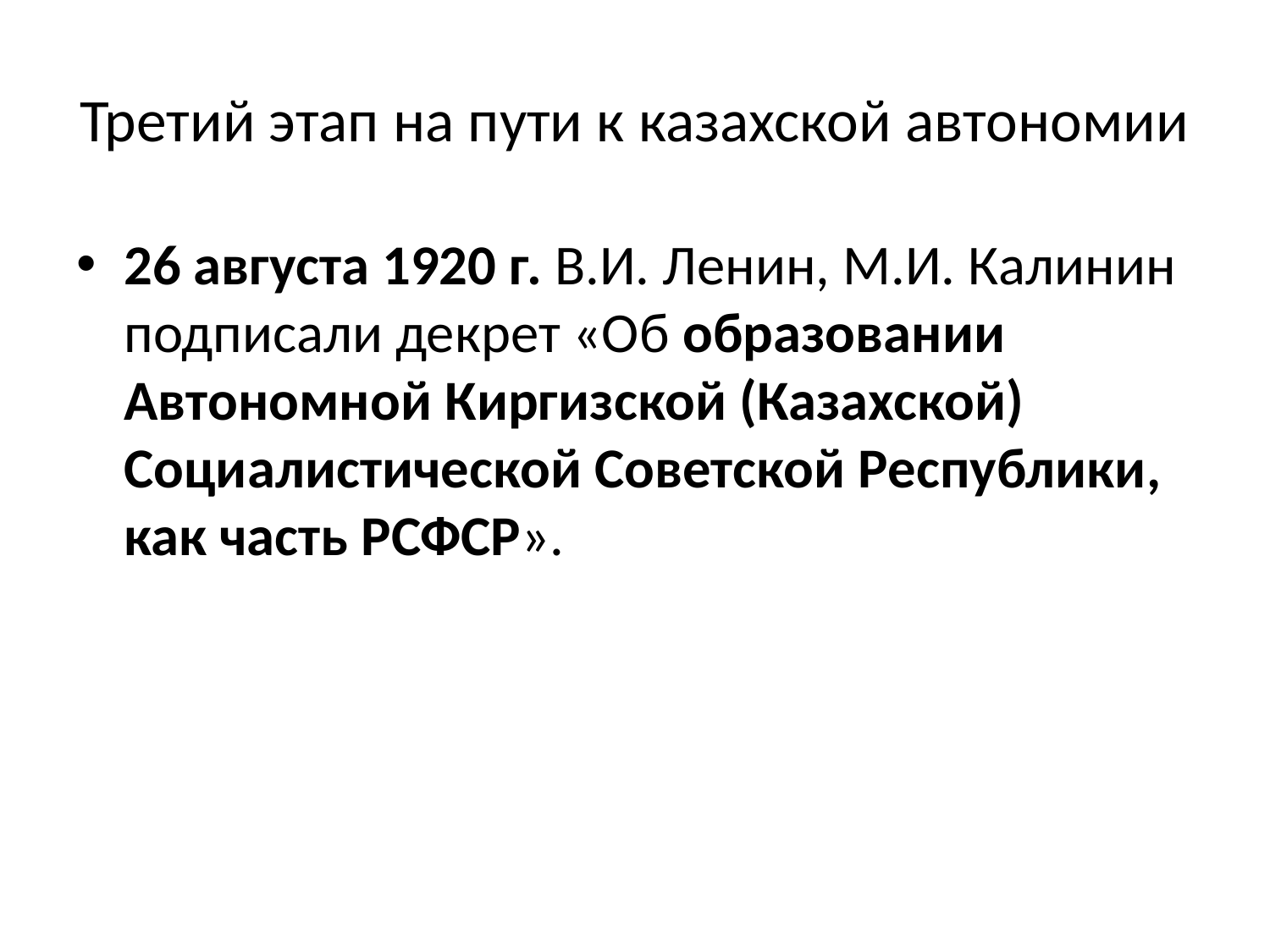

# Третий этап на пути к казахской автономии
26 августа 1920 г. В.И. Ленин, М.И. Калинин подписали декрет «Об образовании Автономной Киргизской (Казахской) Социалистической Советской Республики, как часть РСФСР».